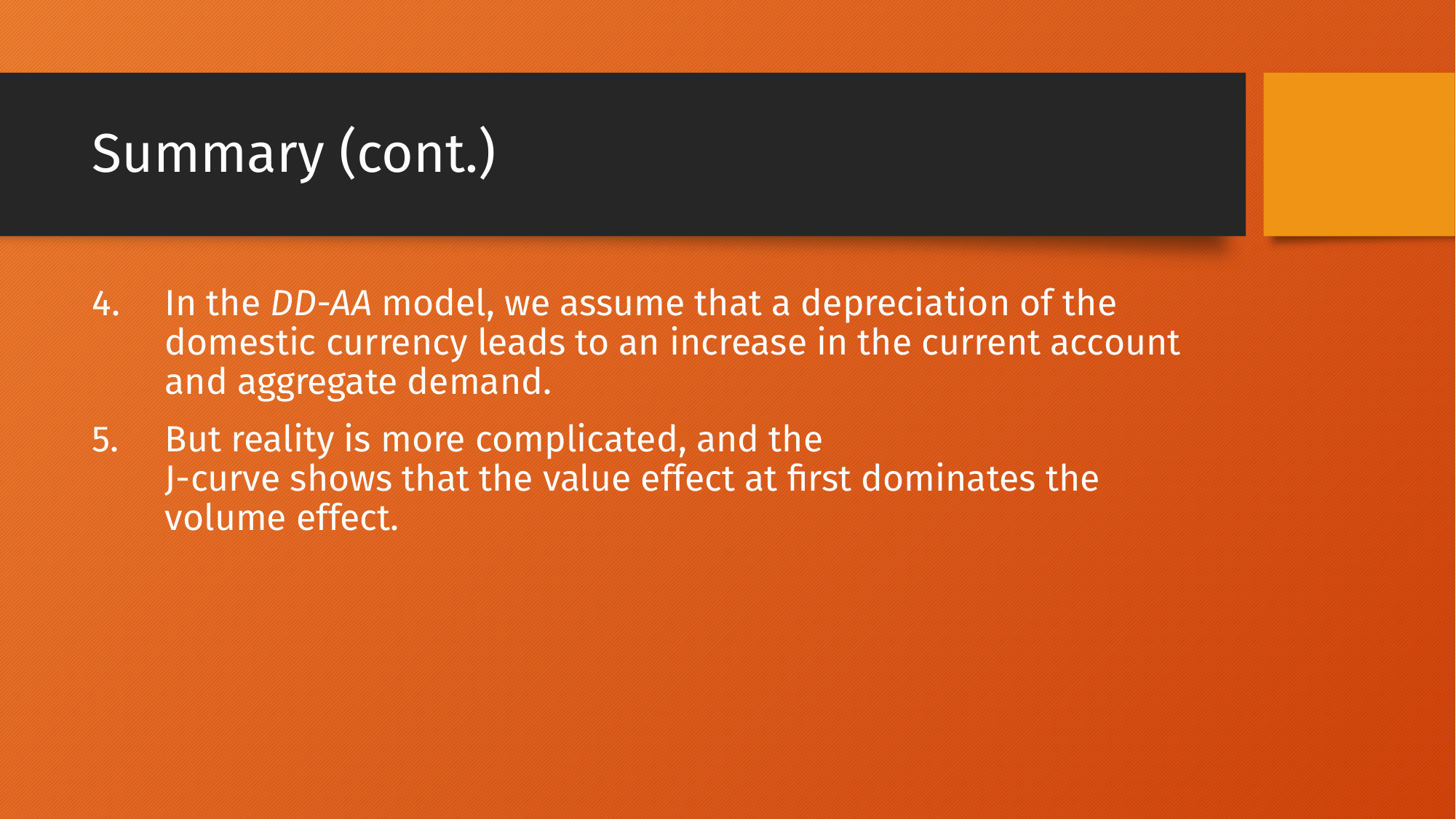

# Summary (cont.)
In the DD-AA model, we assume that a depreciation of the domestic currency leads to an increase in the current account and aggregate demand.
But reality is more complicated, and the
J-curve shows that the value effect at first dominates the volume effect.